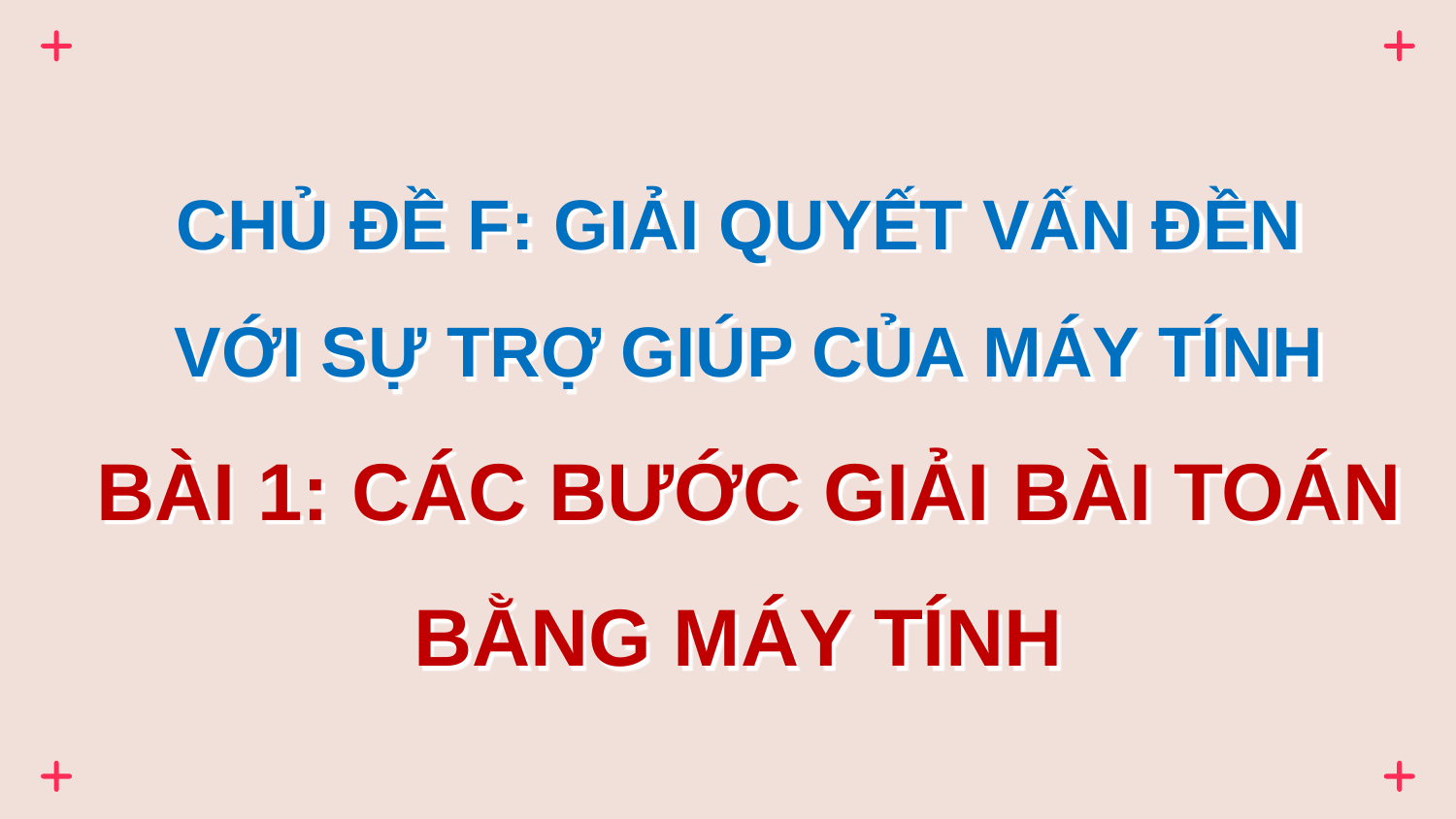

# CHỦ ĐỀ F: GIẢI QUYẾT VẤN ĐỀN VỚI SỰ TRỢ GIÚP CỦA MÁY TÍNH BÀI 1: CÁC BƯỚC GIẢI BÀI TOÁN BẰNG MÁY TÍNH